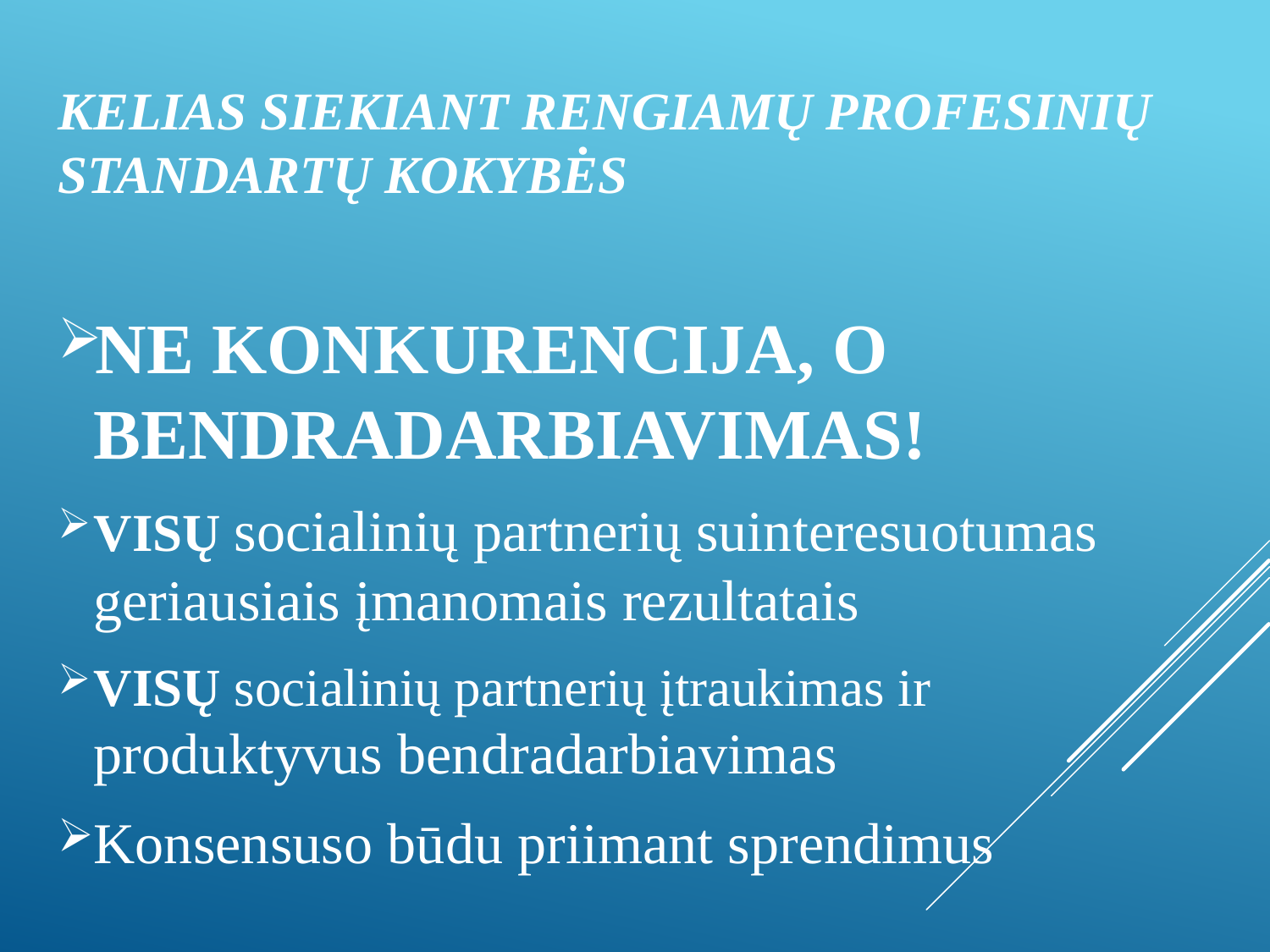

KELIAS SIEKIANT RENGIAMŲ PROFESINIŲ STANDARTŲ KOKYBĖS

NE KONKURENCIJA, O BENDRADARBIAVIMAS!
VISŲ socialinių partnerių suinteresuotumas geriausiais įmanomais rezultatais
VISŲ socialinių partnerių įtraukimas ir produktyvus bendradarbiavimas
Konsensuso būdu priimant sprendimus